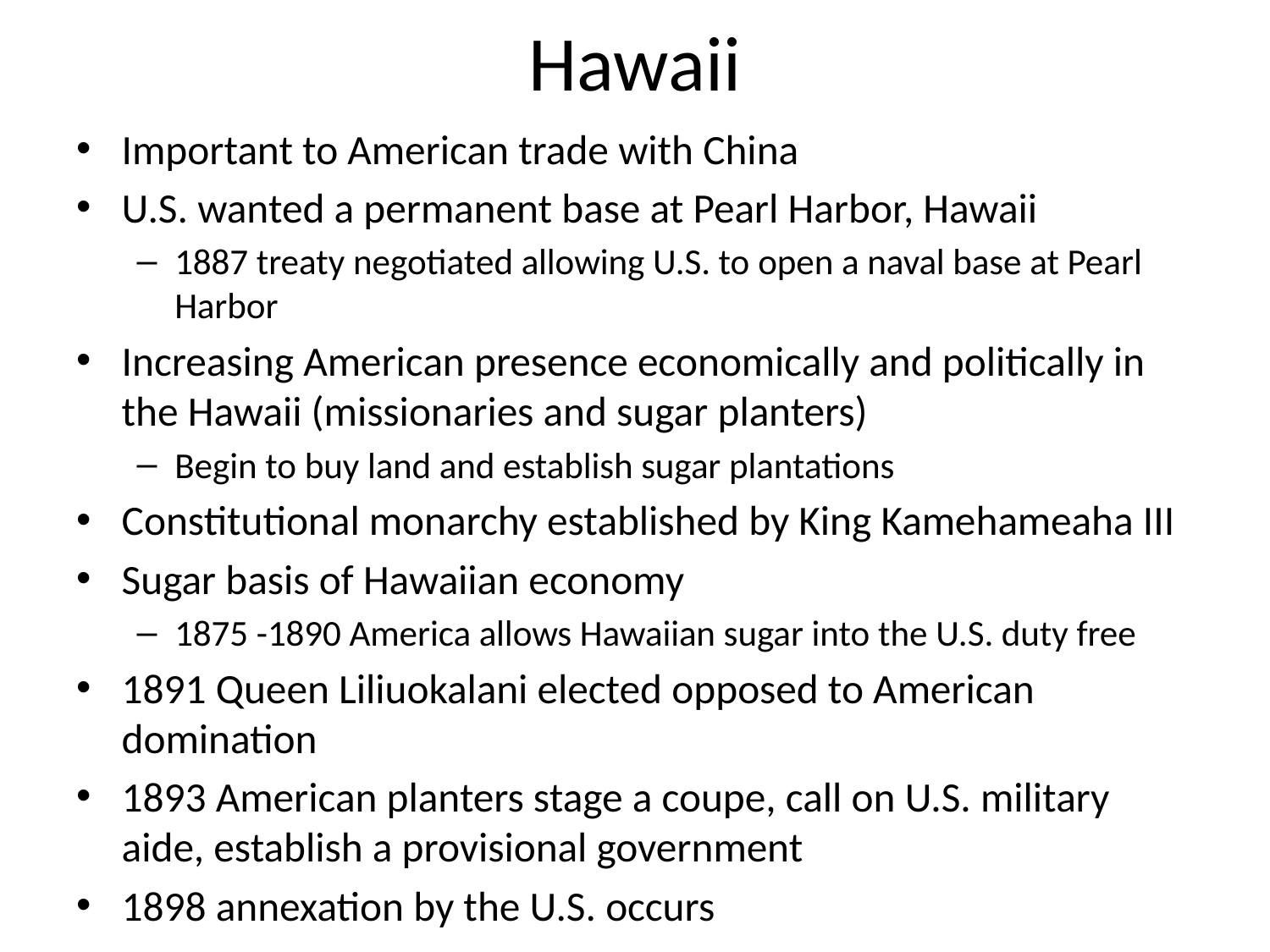

# Hawaii
Important to American trade with China
U.S. wanted a permanent base at Pearl Harbor, Hawaii
1887 treaty negotiated allowing U.S. to open a naval base at Pearl Harbor
Increasing American presence economically and politically in the Hawaii (missionaries and sugar planters)
Begin to buy land and establish sugar plantations
Constitutional monarchy established by King Kamehameaha III
Sugar basis of Hawaiian economy
1875 -1890 America allows Hawaiian sugar into the U.S. duty free
1891 Queen Liliuokalani elected opposed to American domination
1893 American planters stage a coupe, call on U.S. military aide, establish a provisional government
1898 annexation by the U.S. occurs